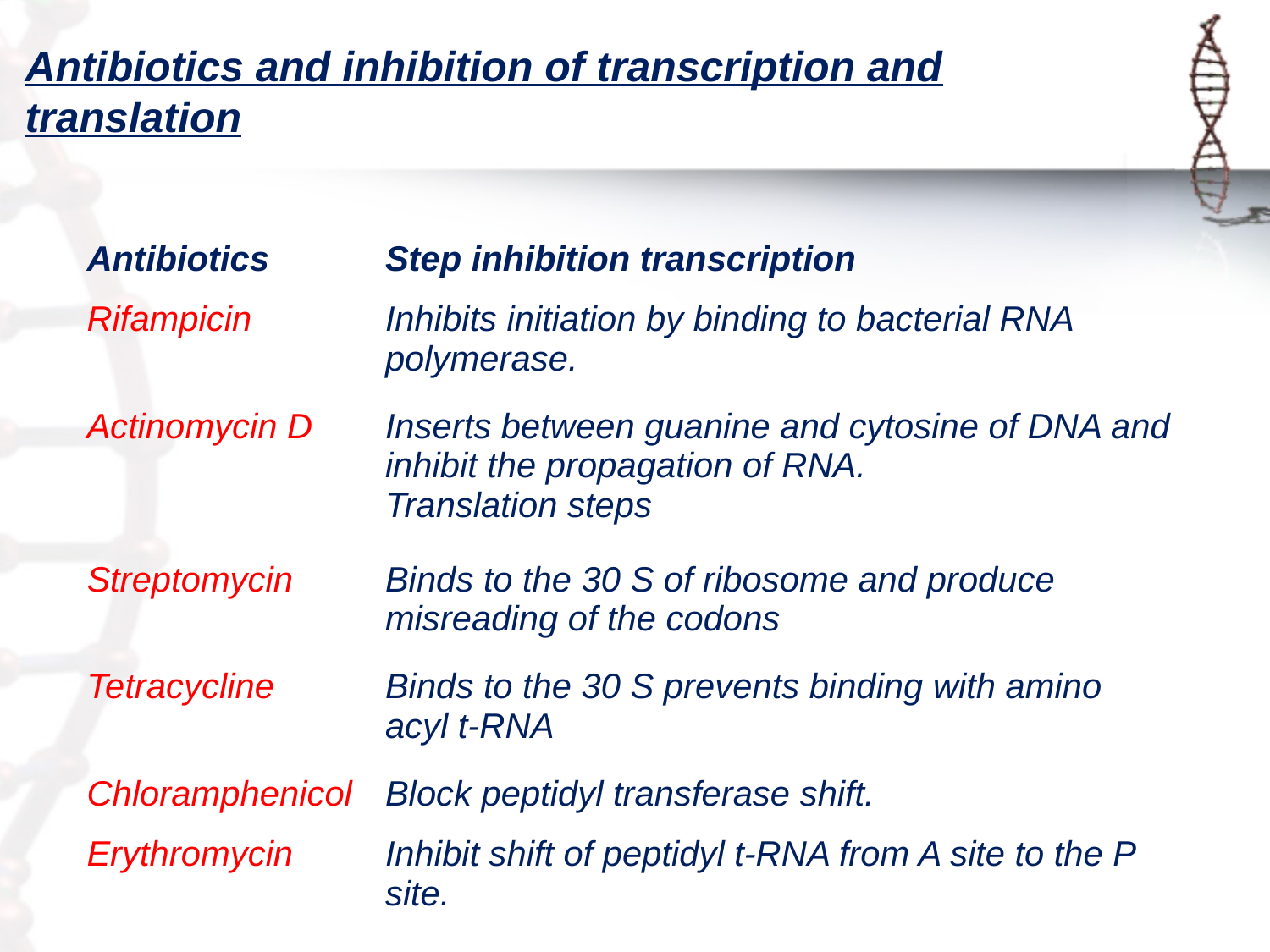

# Antibiotics and inhibition of transcription and translation
| Antibiotics | Step inhibition transcription |
| --- | --- |
| Rifampicin | Inhibits initiation by binding to bacterial RNA polymerase. |
| Actinomycin D | Inserts between guanine and cytosine of DNA and inhibit the propagation of RNA. Translation steps |
| Streptomycin | Binds to the 30 S of ribosome and produce misreading of the codons |
| Tetracycline | Binds to the 30 S prevents binding with amino acyl t-RNA |
| Chloramphenicol | Block peptidyl transferase shift. |
| Erythromycin | Inhibit shift of peptidyl t-RNA from A site to the P site. |